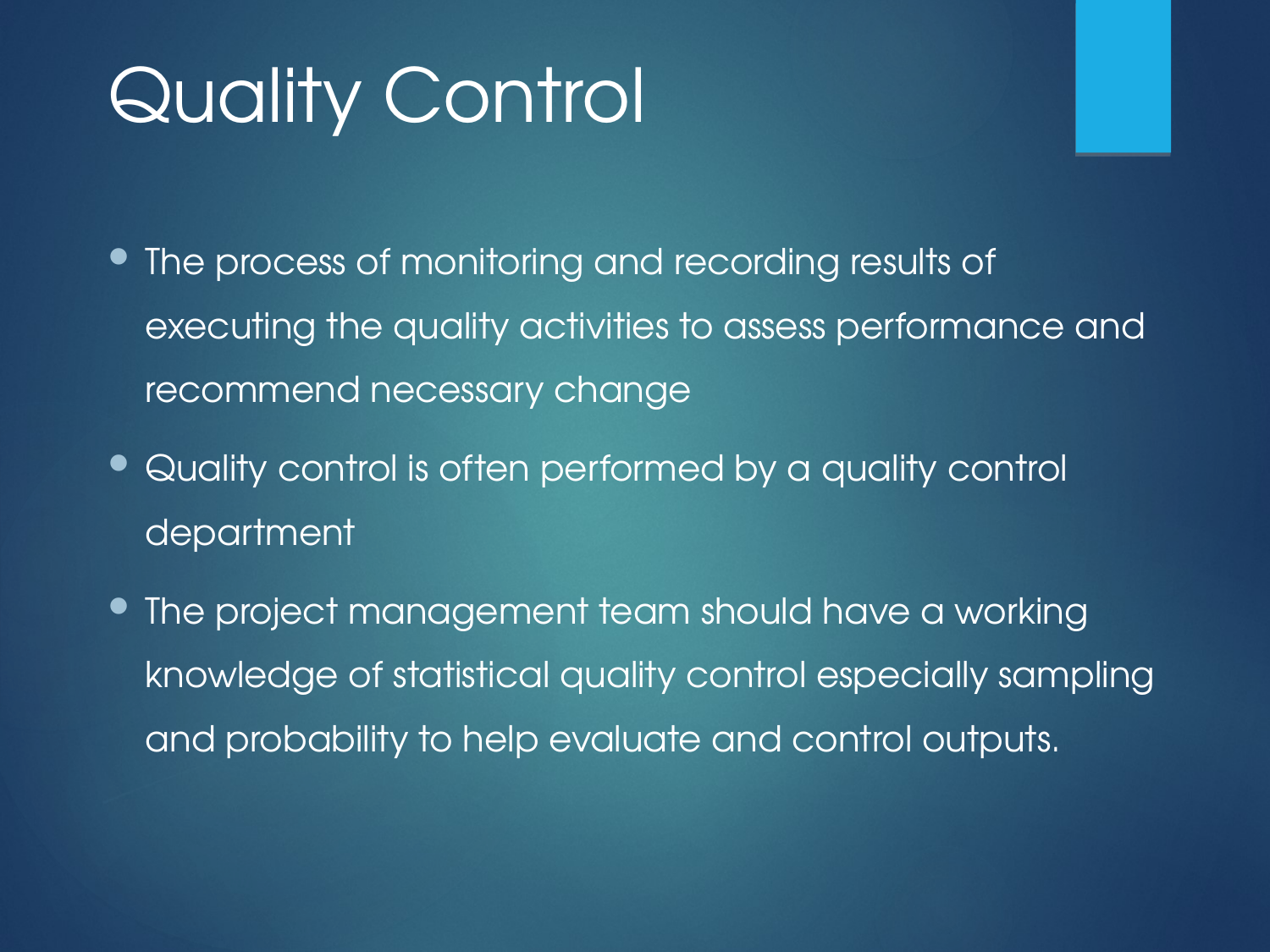

# Quality Control
The process of monitoring and recording results of executing the quality activities to assess performance and recommend necessary change
Quality control is often performed by a quality control department
The project management team should have a working knowledge of statistical quality control especially sampling and probability to help evaluate and control outputs.